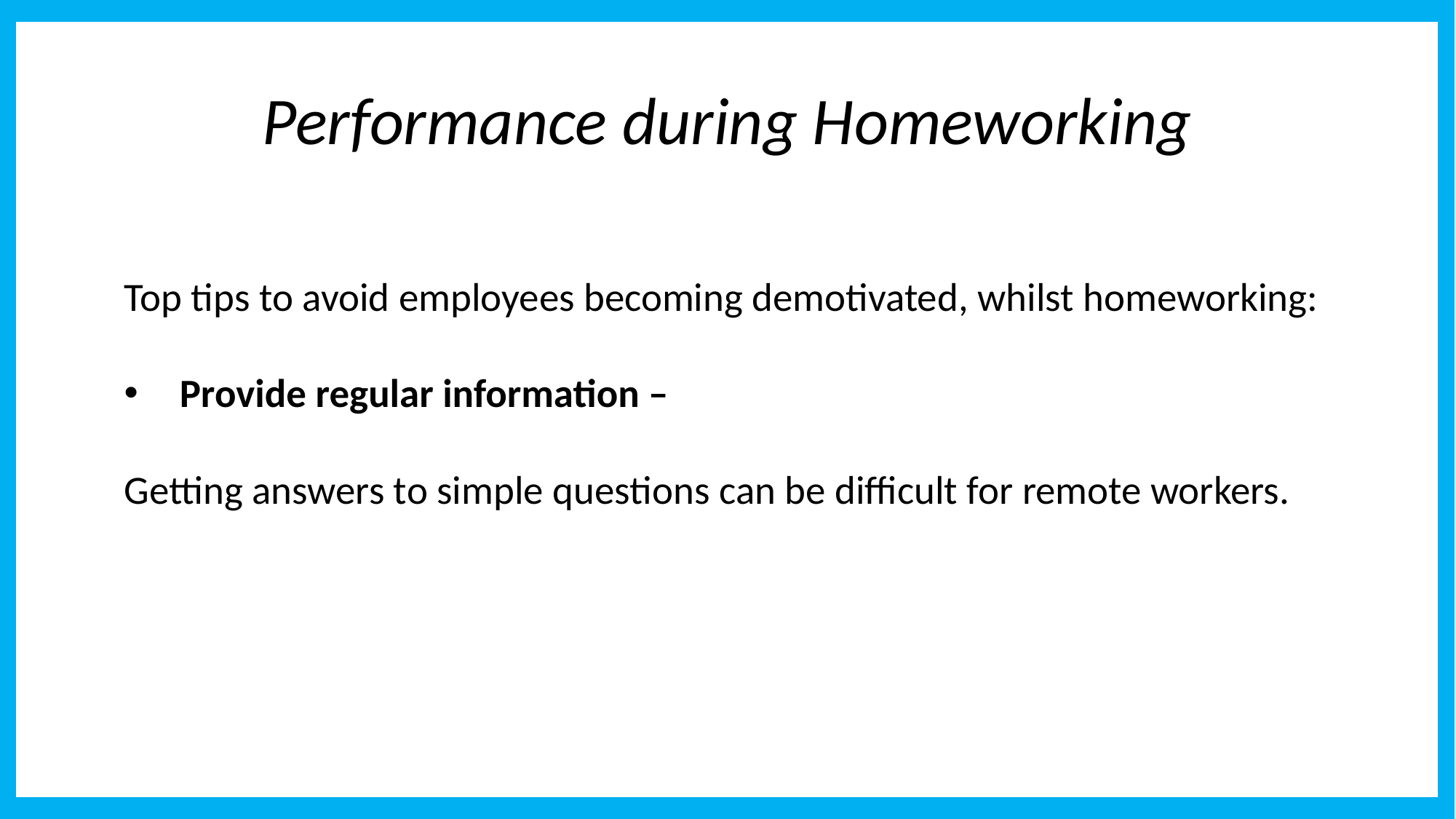

# Performance during Homeworking

Top tips to avoid employees becoming demotivated, whilst homeworking:

Provide regular information –

Getting answers to simple questions can be difficult for remote workers.